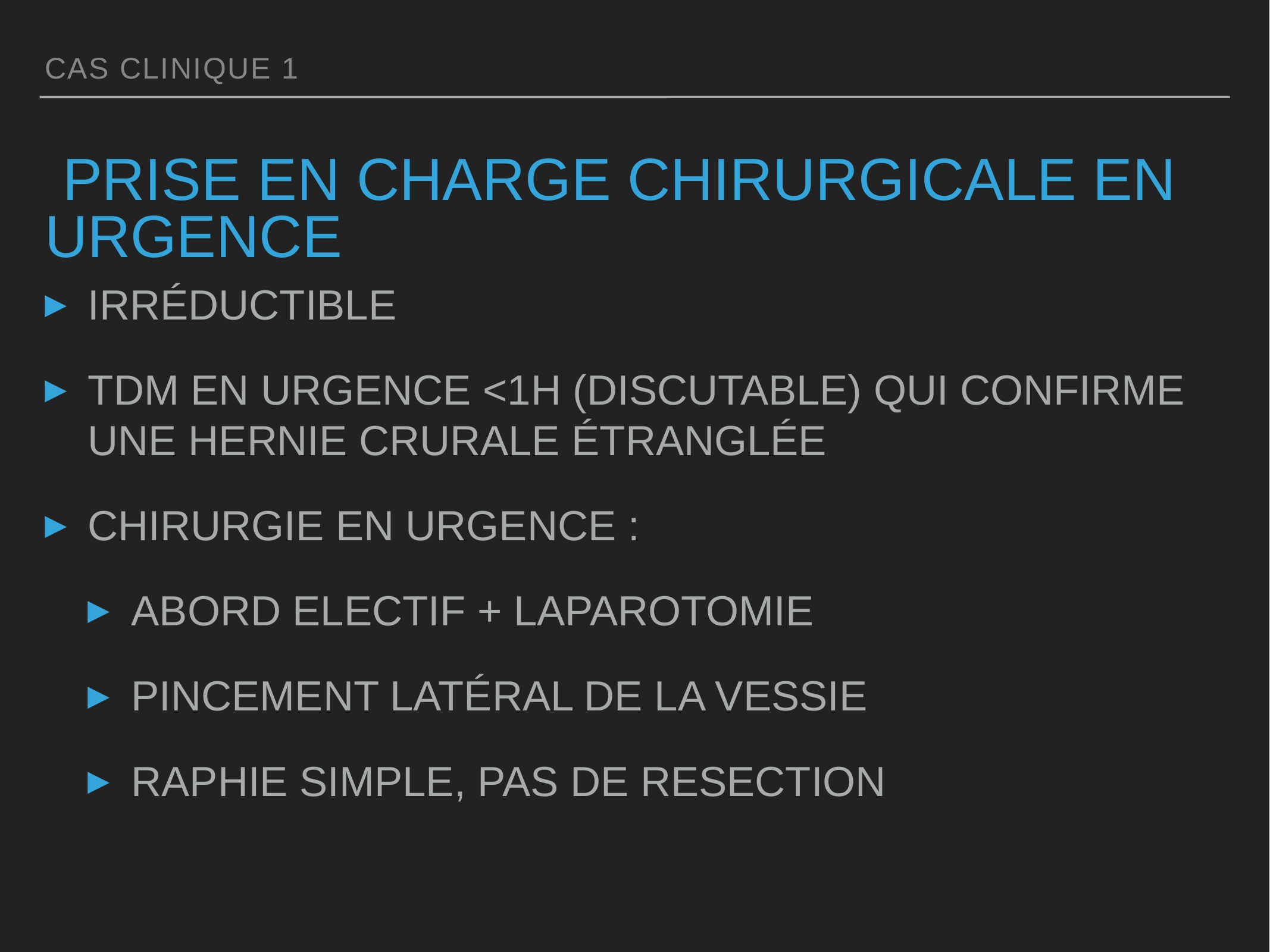

CAS clinique 1
# PRISE EN CHARGE CHIRURGICALE EN URGENCE
IRRÉDUCTIBLE
TDM EN URGENCE <1H (DISCUTABLE) QUI CONFIRME UNE HERNIE CRURALE ÉTRANGLÉE
CHIRURGIE EN URGENCE :
ABORD ELECTIF + LAPAROTOMIE
PINCEMENT LATÉRAL DE LA VESSIE
RAPHIE SIMPLE, PAS DE RESECTION